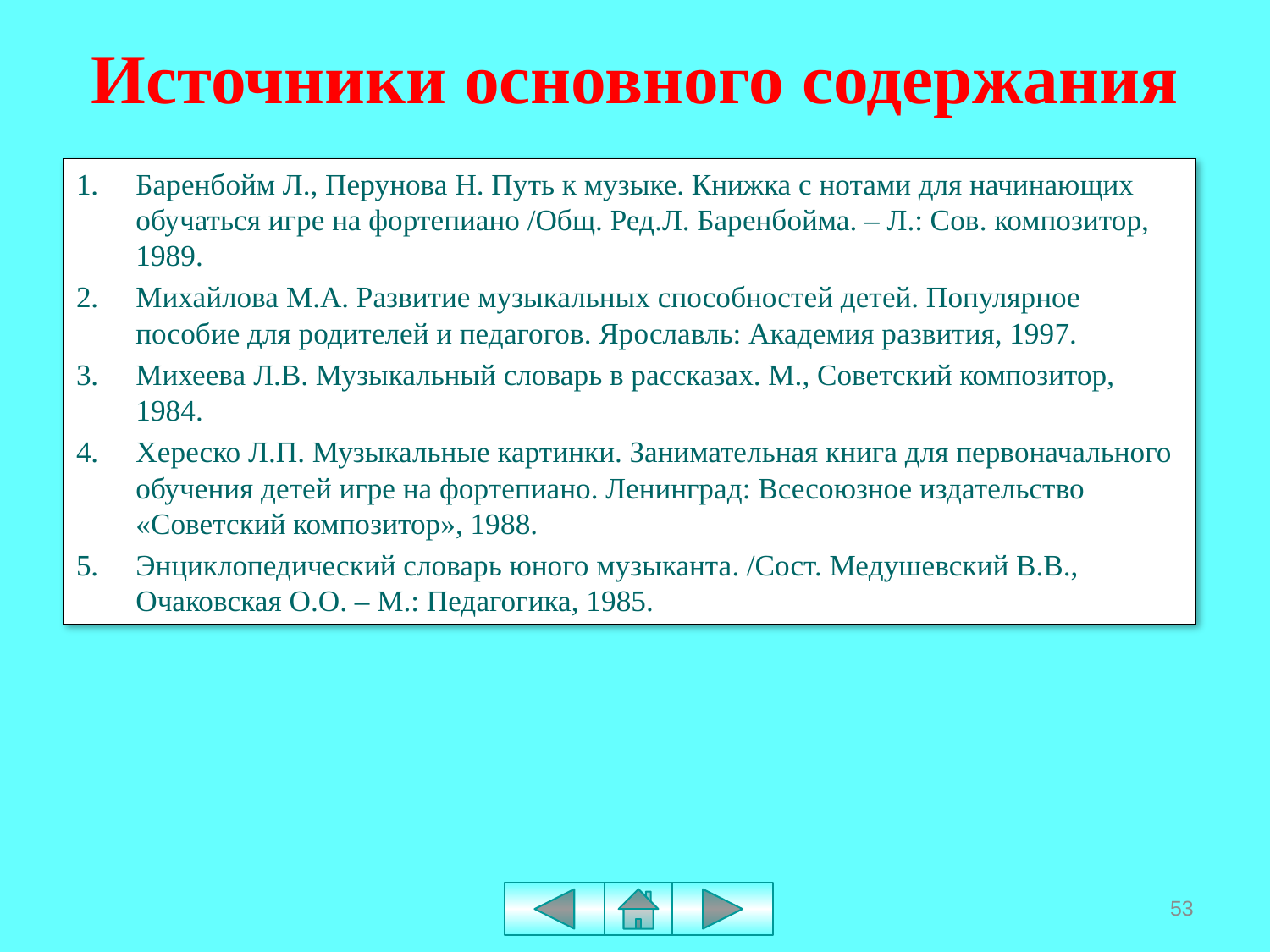

# Источники основного содержания
Баренбойм Л., Перунова Н. Путь к музыке. Книжка с нотами для начинающих обучаться игре на фортепиано /Общ. Ред.Л. Баренбойма. – Л.: Сов. композитор, 1989.
Михайлова М.А. Развитие музыкальных способностей детей. Популярное пособие для родителей и педагогов. Ярославль: Академия развития, 1997.
Михеева Л.В. Музыкальный словарь в рассказах. М., Советский композитор, 1984.
Хереско Л.П. Музыкальные картинки. Занимательная книга для первоначального обучения детей игре на фортепиано. Ленинград: Всесоюзное издательство «Советский композитор», 1988.
Энциклопедический словарь юного музыканта. /Сост. Медушевский В.В., Очаковская О.О. – М.: Педагогика, 1985.
53